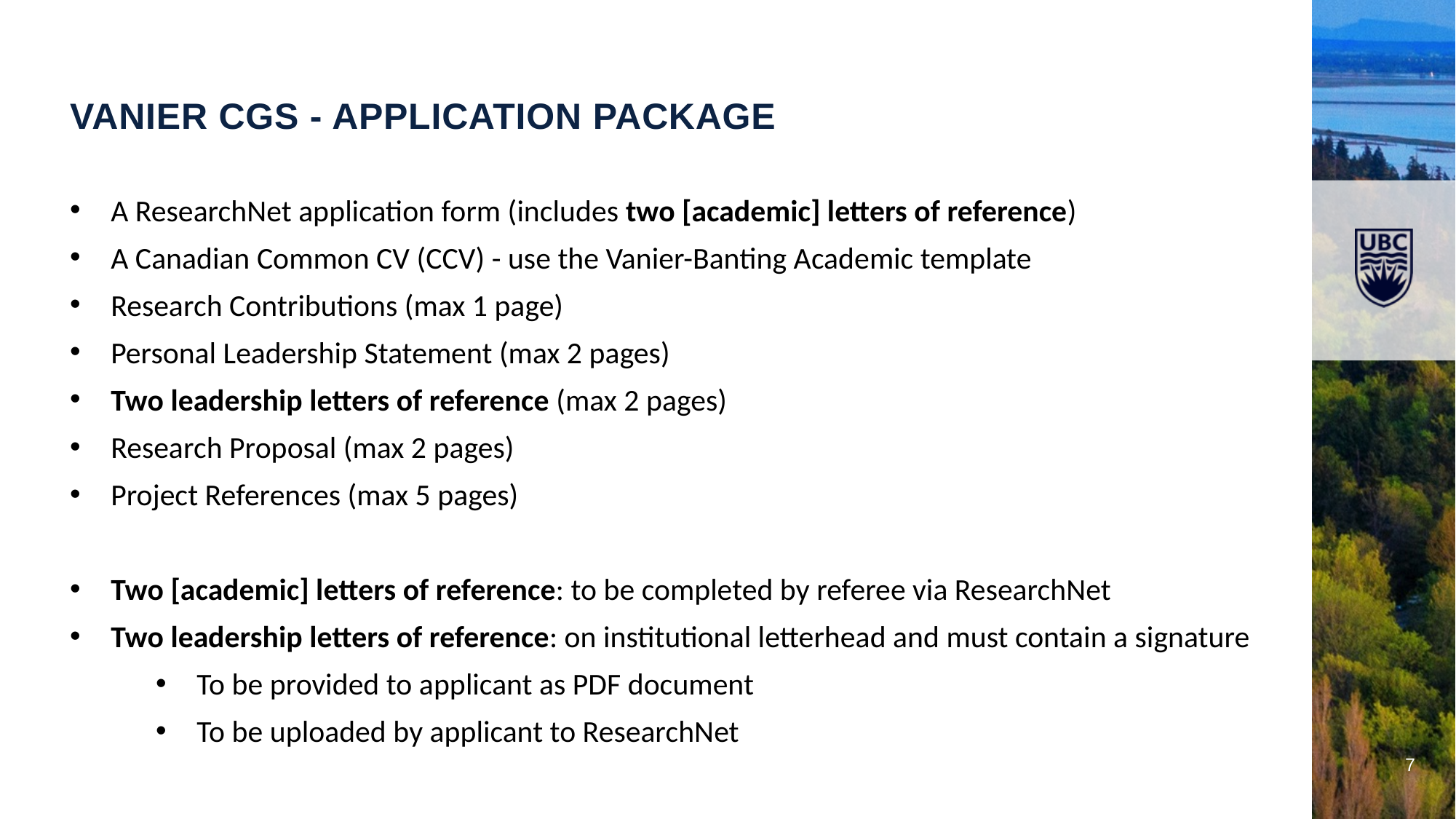

Vanier cgs - application Package
A ResearchNet application form (includes two [academic] letters of reference)
A Canadian Common CV (CCV) - use the Vanier-Banting Academic template
Research Contributions (max 1 page)
Personal Leadership Statement (max 2 pages)
Two leadership letters of reference (max 2 pages)
Research Proposal (max 2 pages)
Project References (max 5 pages)

Two [academic] letters of reference: to be completed by referee via ResearchNet
Two leadership letters of reference: on institutional letterhead and must contain a signature
To be provided to applicant as PDF document
To be uploaded by applicant to ResearchNet